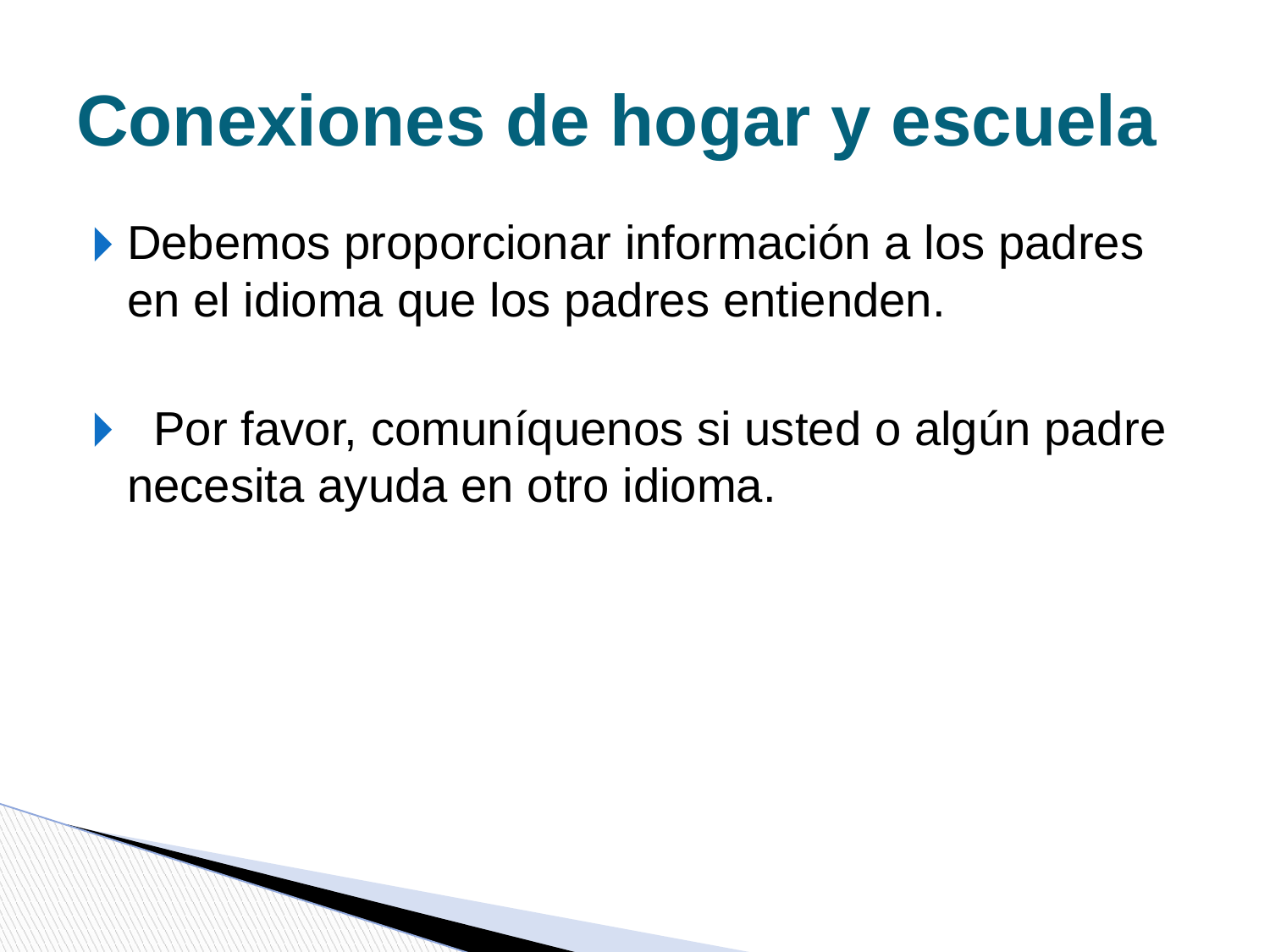

# Conexiones de hogar y escuela
Debemos proporcionar información a los padres en el idioma que los padres entienden.

  Por favor, comuníquenos si usted o algún padre necesita ayuda en otro idioma.